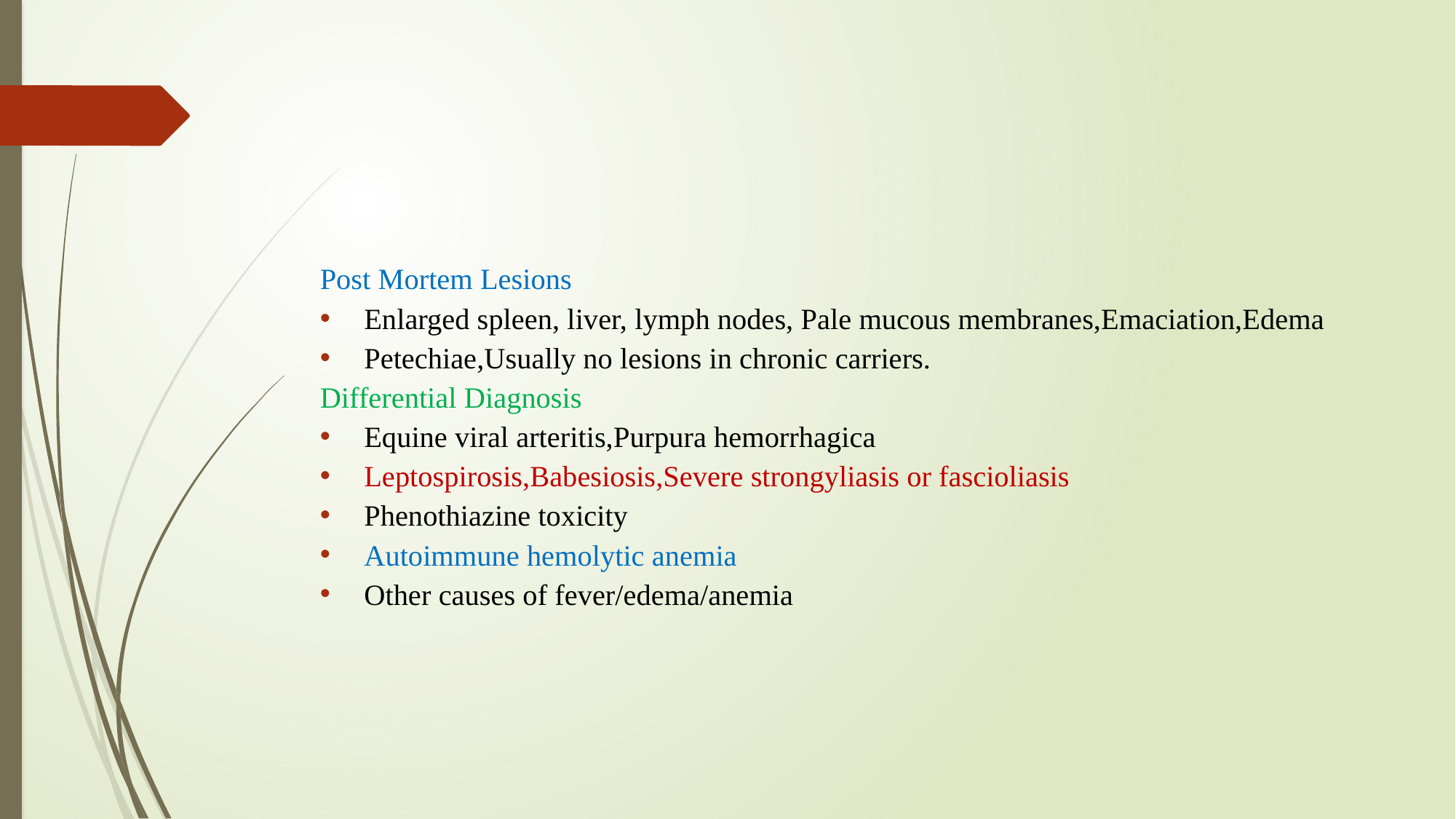

Post Mortem Lesions
Enlarged spleen, liver, lymph nodes, Pale mucous membranes,Emaciation,Edema
Petechiae,Usually no lesions in chronic carriers.
Differential Diagnosis
Equine viral arteritis,Purpura hemorrhagica
Leptospirosis,Babesiosis,Severe strongyliasis or fascioliasis
Phenothiazine toxicity
Autoimmune hemolytic anemia
Other causes of fever/edema/anemia